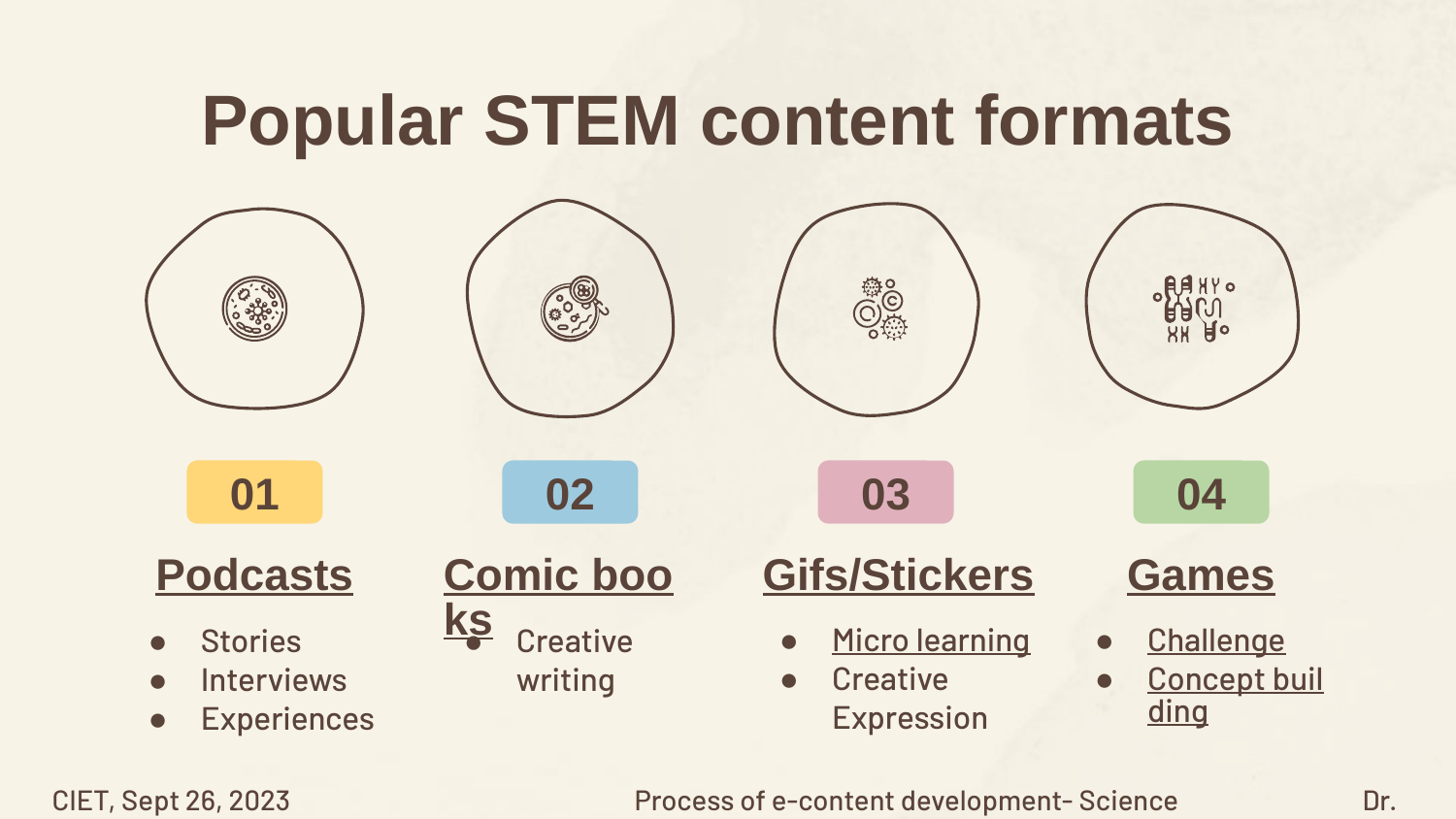

# Popular STEM content formats

01
02
03
04
Podcasts
Comic books
Gifs/Stickers
Games
Micro learning
Creative Expression
Challenge
Concept building
Stories
Interviews
Experiences
Creative writing